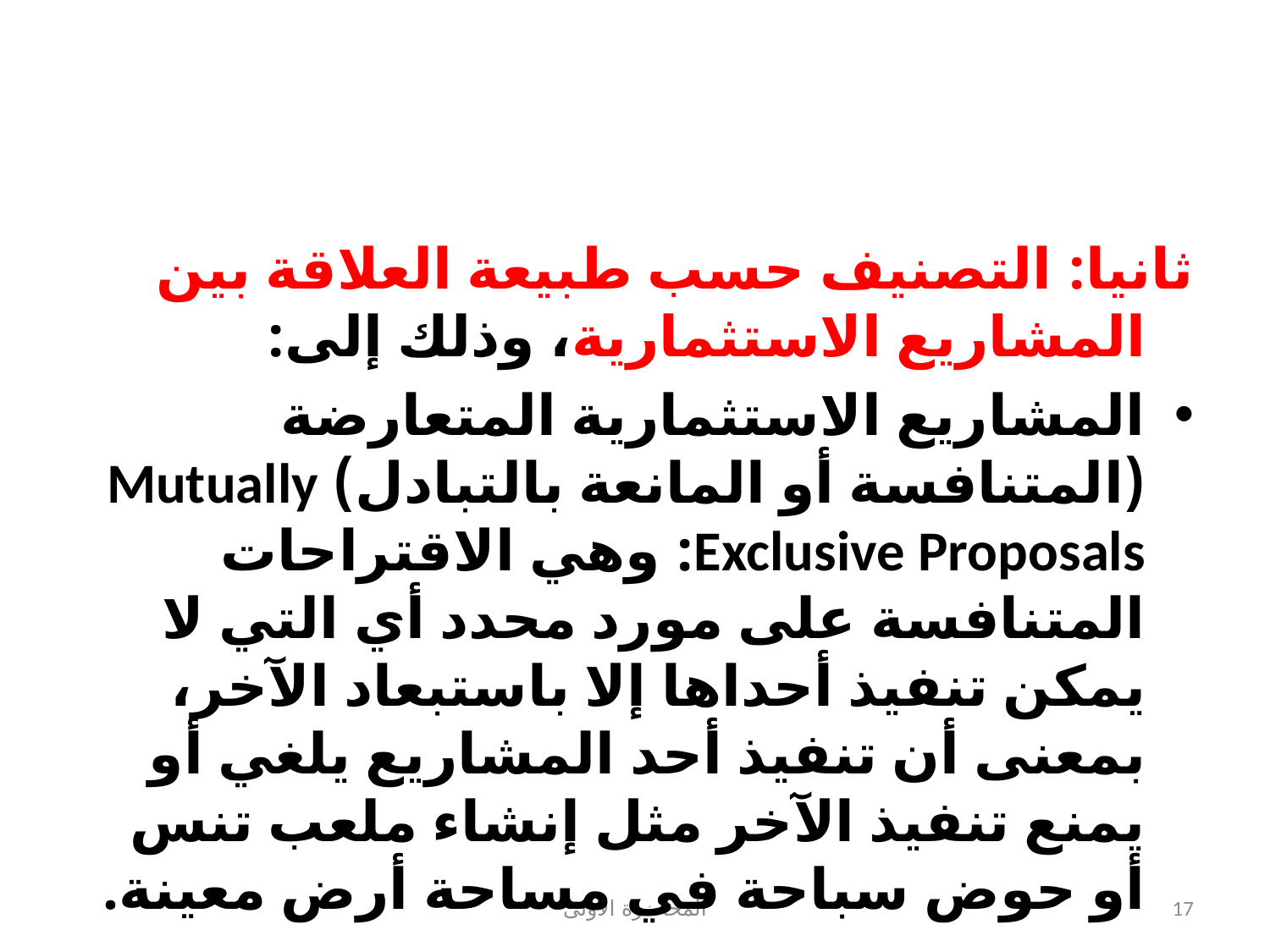

#
ثانيا: التصنيف حسب طبيعة العلاقة بين المشاريع الاستثمارية، وذلك إلى:
المشاريع الاستثمارية المتعارضة (المتنافسة أو المانعة بالتبادل) Mutually Exclusive Proposals: وهي الاقتراحات المتنافسة على مورد محدد أي التي لا يمكن تنفيذ أحداها إلا باستبعاد الآخر، بمعنى أن تنفيذ أحد المشاريع يلغي أو يمنع تنفيذ الآخر مثل إنشاء ملعب تنس أو حوض سباحة في مساحة أرض معينة.
المحاضرة الأولى
17